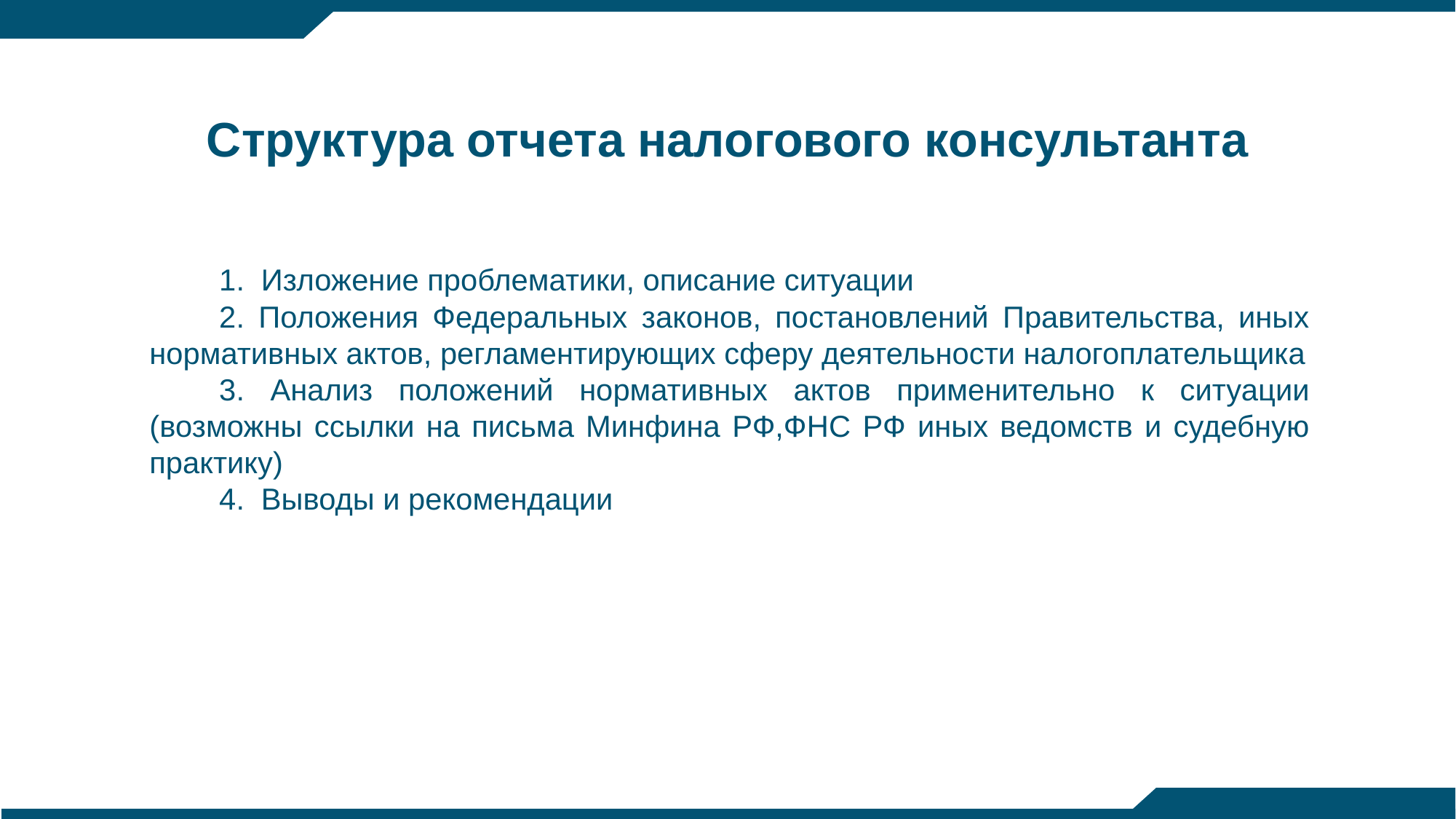

Структура отчета налогового консультанта
1.  Изложение проблематики, описание ситуации
2. Положения Федеральных законов, постановлений Правительства, иных нормативных актов, регламентирующих сферу деятельности налогоплательщика
3. Анализ положений нормативных актов применительно к ситуации (возможны ссылки на письма Минфина РФ,ФНС РФ иных ведомств и судебную практику)
4.  Выводы и рекомендации